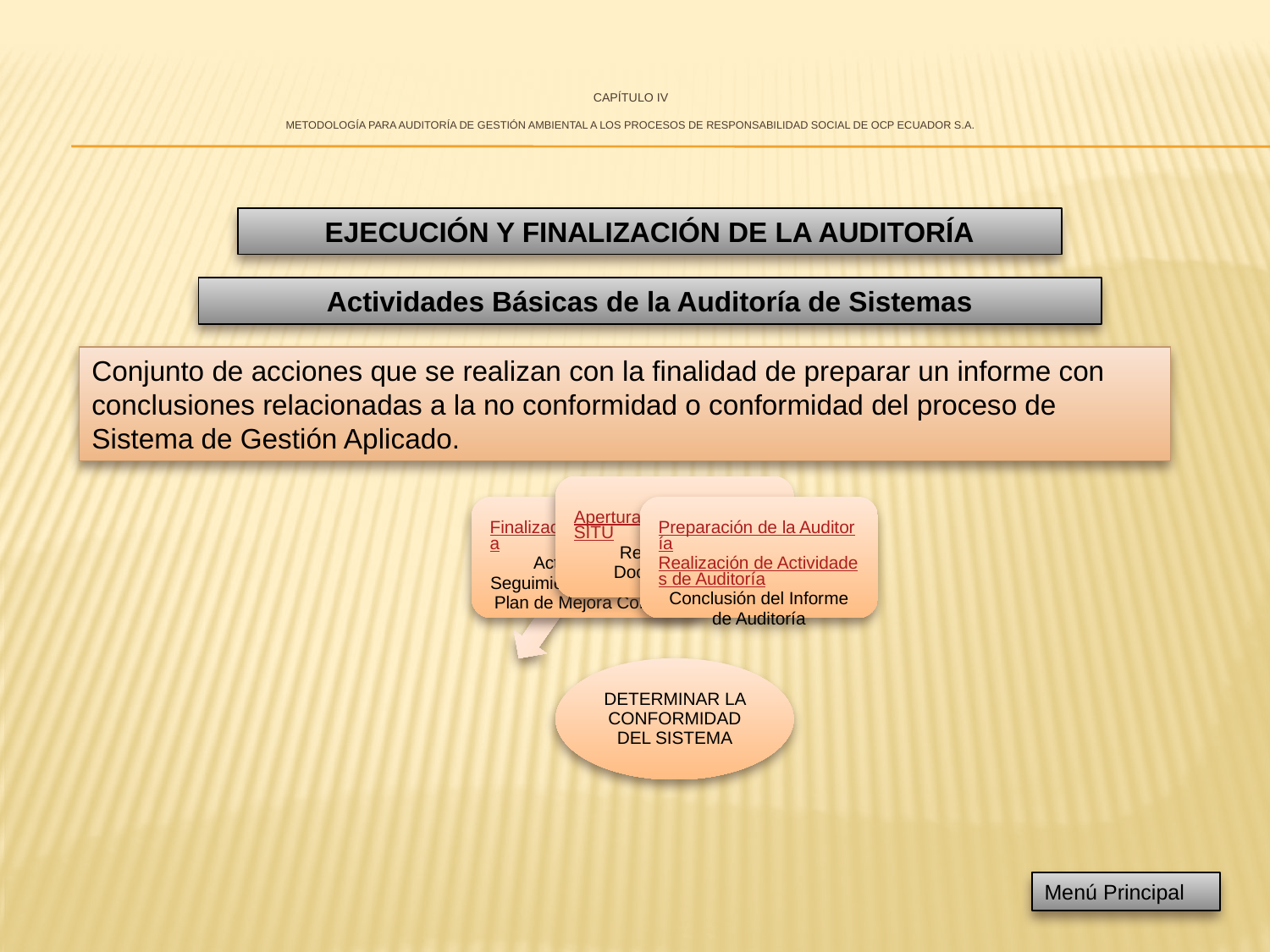

# CAPÍTULO IV METODOLOGÍA PARA AUDITORÍA DE GESTIÓN AMBIENTAL A LOS PROCESOS DE RESPONSABILIDAD SOCIAL DE OCP ECUADOR S.A.
EJECUCIÓN Y FINALIZACIÓN DE LA AUDITORÍA
Actividades Básicas de la Auditoría de Sistemas
Conjunto de acciones que se realizan con la finalidad de preparar un informe con conclusiones relacionadas a la no conformidad o conformidad del proceso de Sistema de Gestión Aplicado.
DETERMINAR LA CONFORMIDAD DEL SISTEMA
Finalización de la Auditoría
Plan de Mejora Continúa
Menú Principal